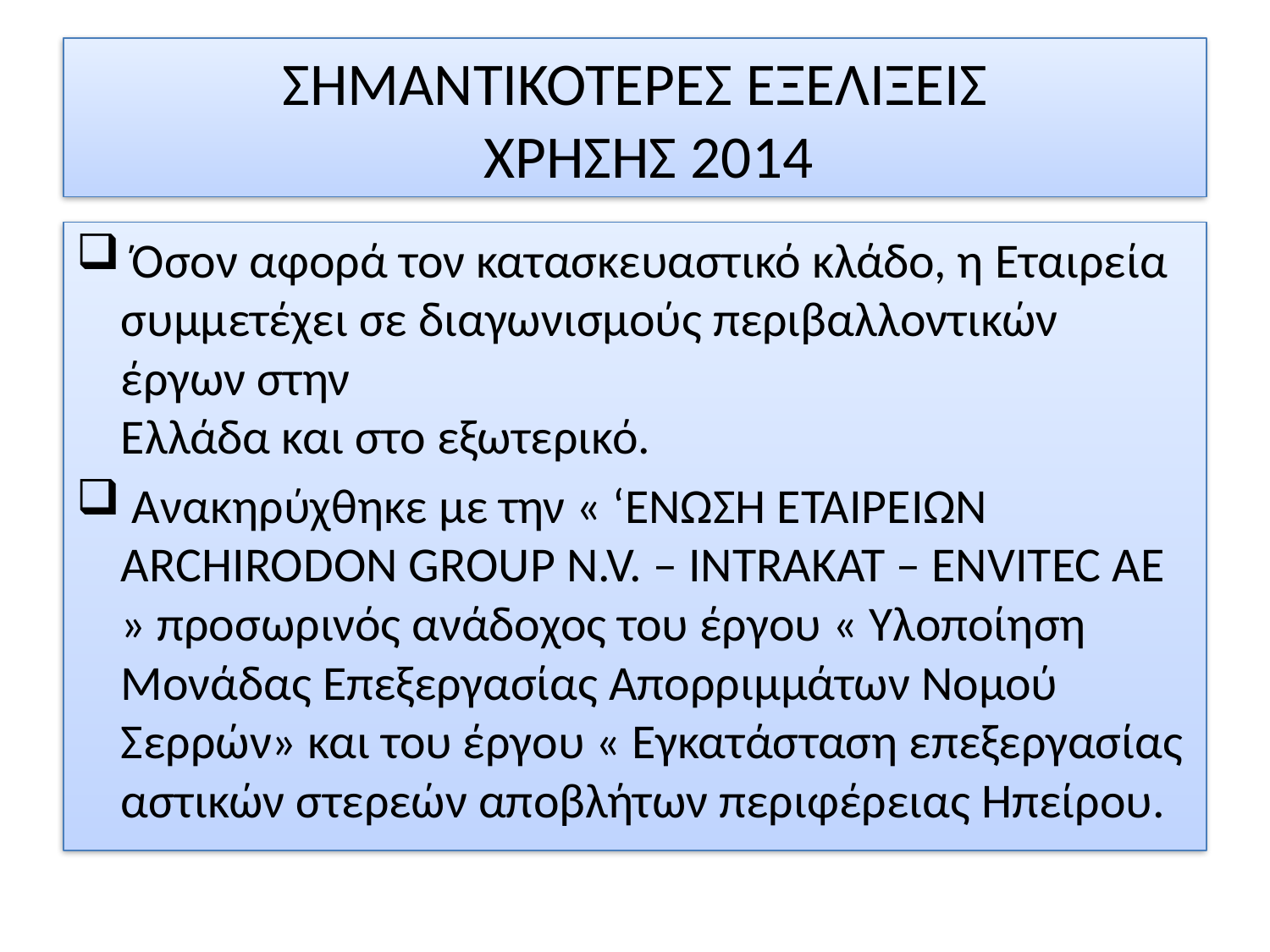

# ΣΗΜΑΝΤΙΚΟΤΕΡΕΣ ΕΞΕΛΙΞΕΙΣ ΧΡΗΣΗΣ 2014
 Όσον αφορά τον κατασκευαστικό κλάδο, η Εταιρεία συμμετέχει σε διαγωνισμούς περιβαλλοντικών έργων στην
Ελλάδα και στο εξωτερικό.
 Ανακηρύχθηκε με την « ‘ΕΝΩΣΗ ΕΤΑΙΡΕΙΩΝ ARCHIRODON GROUP N.V. – INTRAKAT – ENVITEC AE » προσωρινός ανάδοχος του έργου « Υλοποίηση Μονάδας Επεξεργασίας Απορριμμάτων Νομού Σερρών» και του έργου « Εγκατάσταση επεξεργασίας αστικών στερεών αποβλήτων περιφέρειας Ηπείρου.